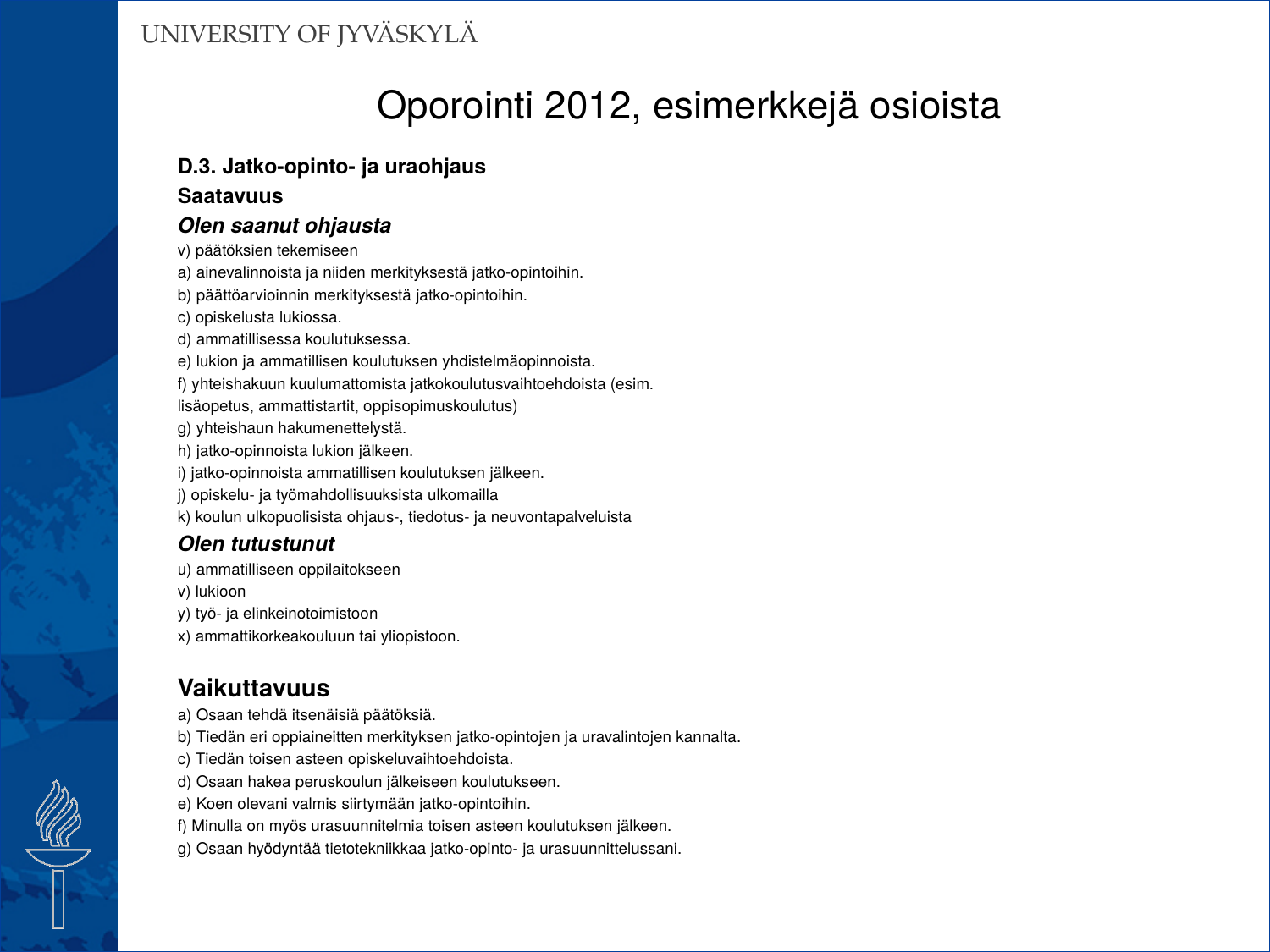

# Oporointi 2012, esimerkkejä osioista
D.3. Jatko-opinto- ja uraohjaus
Saatavuus
Olen saanut ohjausta
v) päätöksien tekemiseen
a) ainevalinnoista ja niiden merkityksestä jatko-opintoihin.
b) päättöarvioinnin merkityksestä jatko-opintoihin.
c) opiskelusta lukiossa.
d) ammatillisessa koulutuksessa.
e) lukion ja ammatillisen koulutuksen yhdistelmäopinnoista.
f) yhteishakuun kuulumattomista jatkokoulutusvaihtoehdoista (esim.
lisäopetus, ammattistartit, oppisopimuskoulutus)
g) yhteishaun hakumenettelystä.
h) jatko-opinnoista lukion jälkeen.
i) jatko-opinnoista ammatillisen koulutuksen jälkeen.
j) opiskelu- ja työmahdollisuuksista ulkomailla
k) koulun ulkopuolisista ohjaus-, tiedotus- ja neuvontapalveluista
Olen tutustunut
u) ammatilliseen oppilaitokseen
v) lukioon
y) työ- ja elinkeinotoimistoon
x) ammattikorkeakouluun tai yliopistoon.

Vaikuttavuus
a) Osaan tehdä itsenäisiä päätöksiä.
b) Tiedän eri oppiaineitten merkityksen jatko-opintojen ja uravalintojen kannalta.
c) Tiedän toisen asteen opiskeluvaihtoehdoista.
d) Osaan hakea peruskoulun jälkeiseen koulutukseen.
e) Koen olevani valmis siirtymään jatko-opintoihin.
f) Minulla on myös urasuunnitelmia toisen asteen koulutuksen jälkeen.
g) Osaan hyödyntää tietotekniikkaa jatko-opinto- ja urasuunnittelussani.